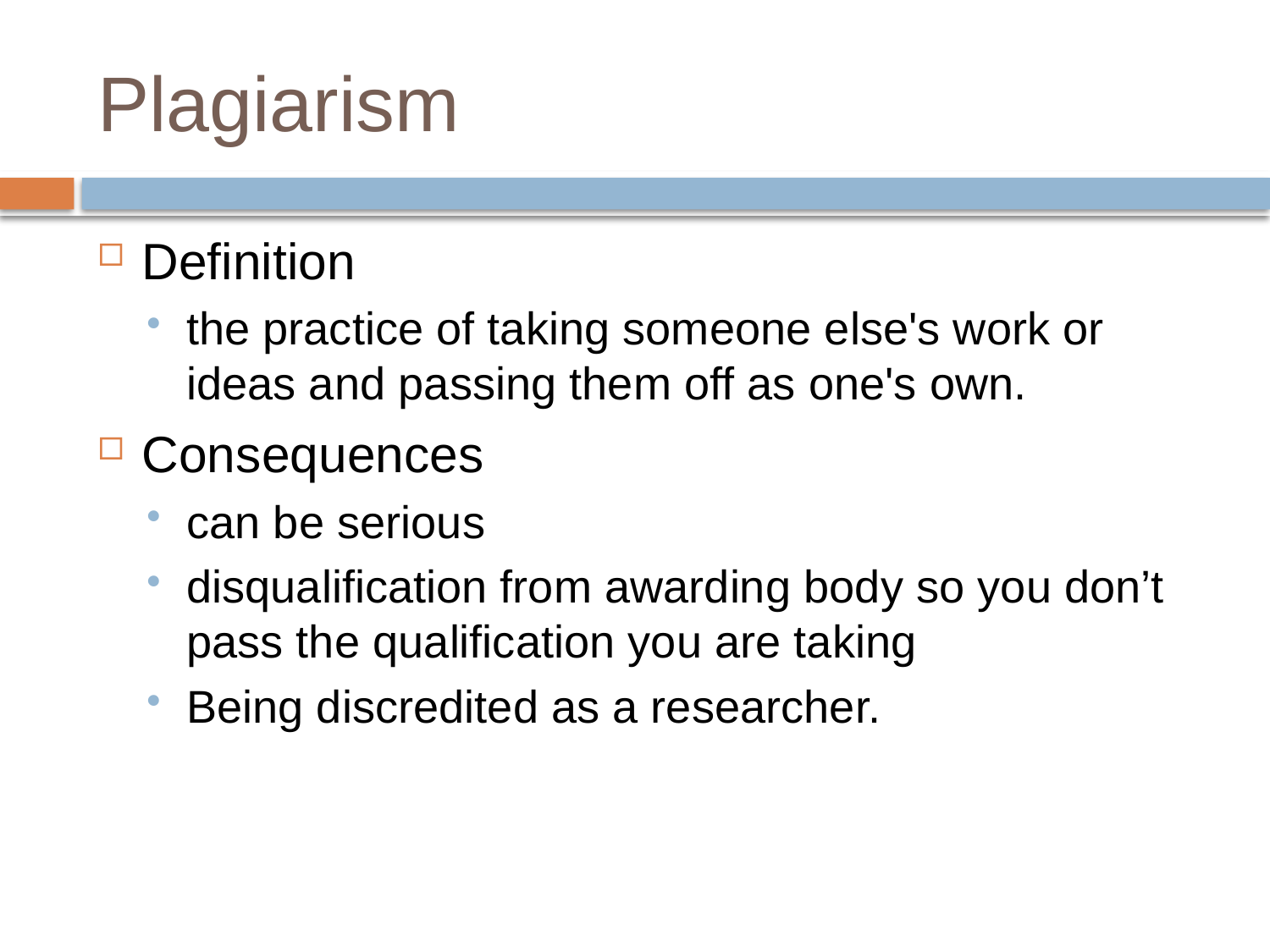

# Plagiarism
Definition
the practice of taking someone else's work or ideas and passing them off as one's own.
Consequences
can be serious
disqualification from awarding body so you don’t pass the qualification you are taking
Being discredited as a researcher.